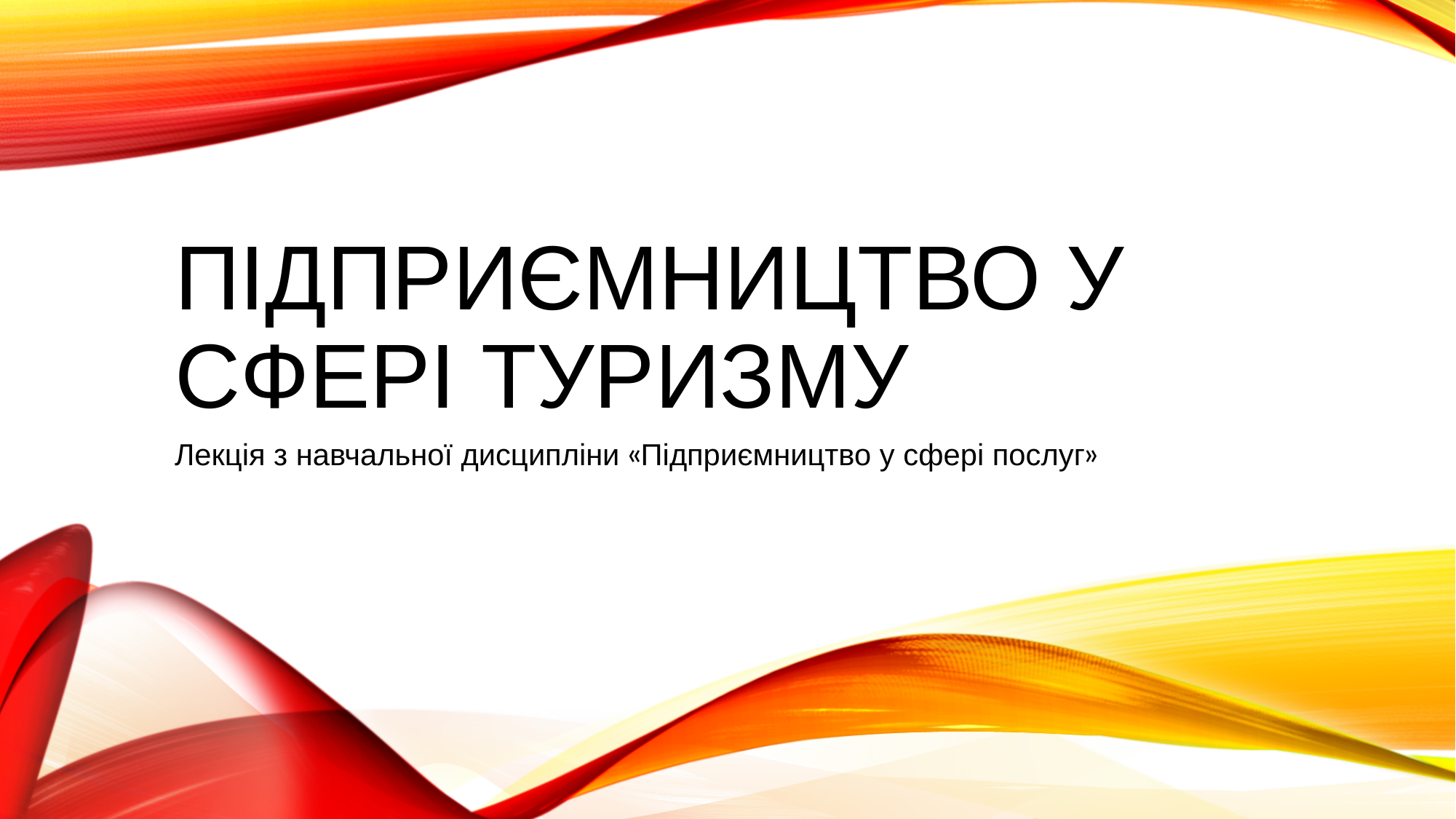

# Підприємництво у сфері туризму
Лекція з навчальної дисципліни «Підприємництво у сфері послуг»